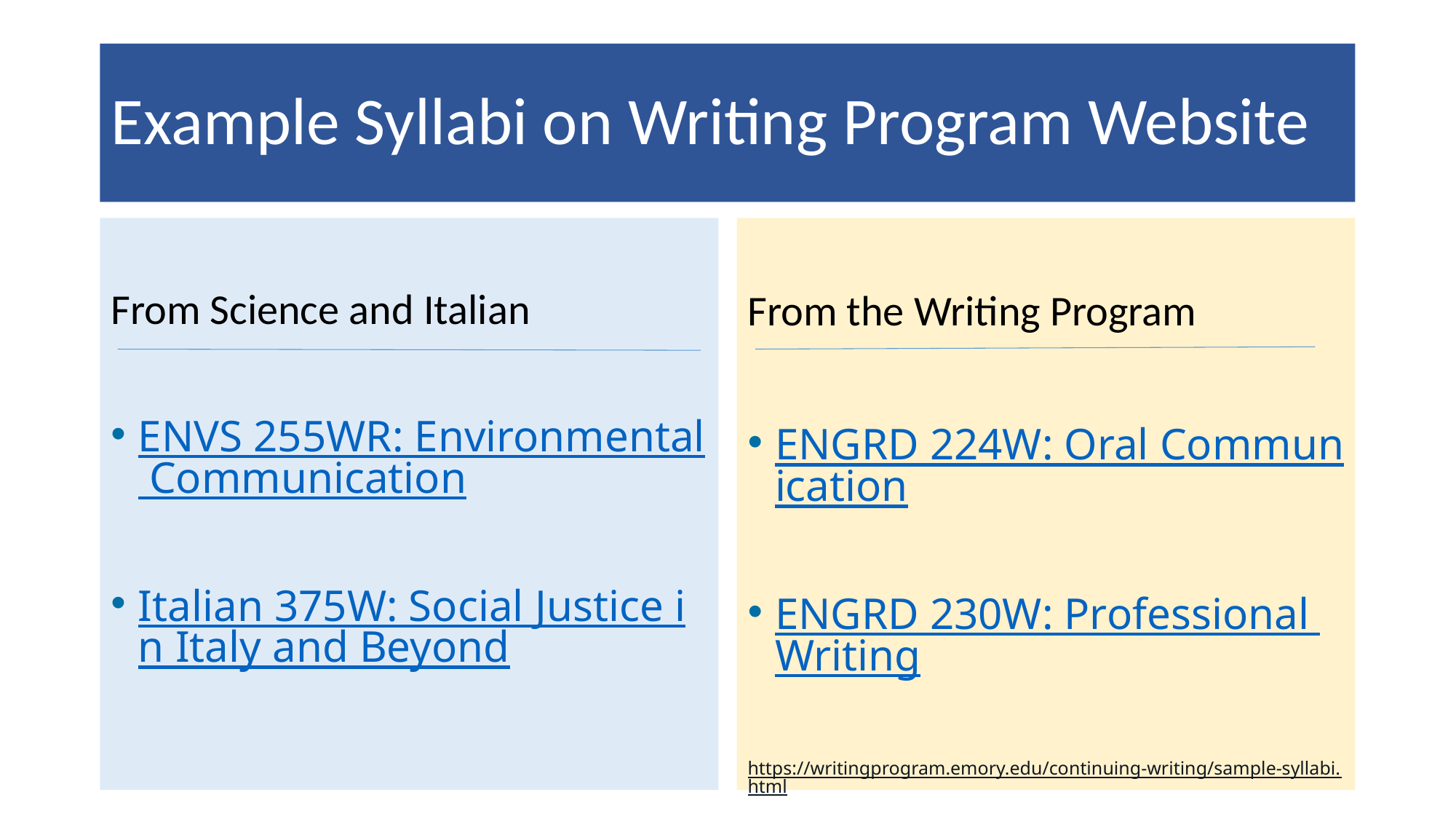

# Example Syllabi on Writing Program Website

From the Writing Program

ENGRD 224W: Oral Communication

ENGRD 230W: Professional Writing

https://writingprogram.emory.edu/continuing-writing/sample-syllabi.html

From Science and Italian

ENVS 255WR: Environmental Communication

Italian 375W: Social Justice in Italy and Beyond